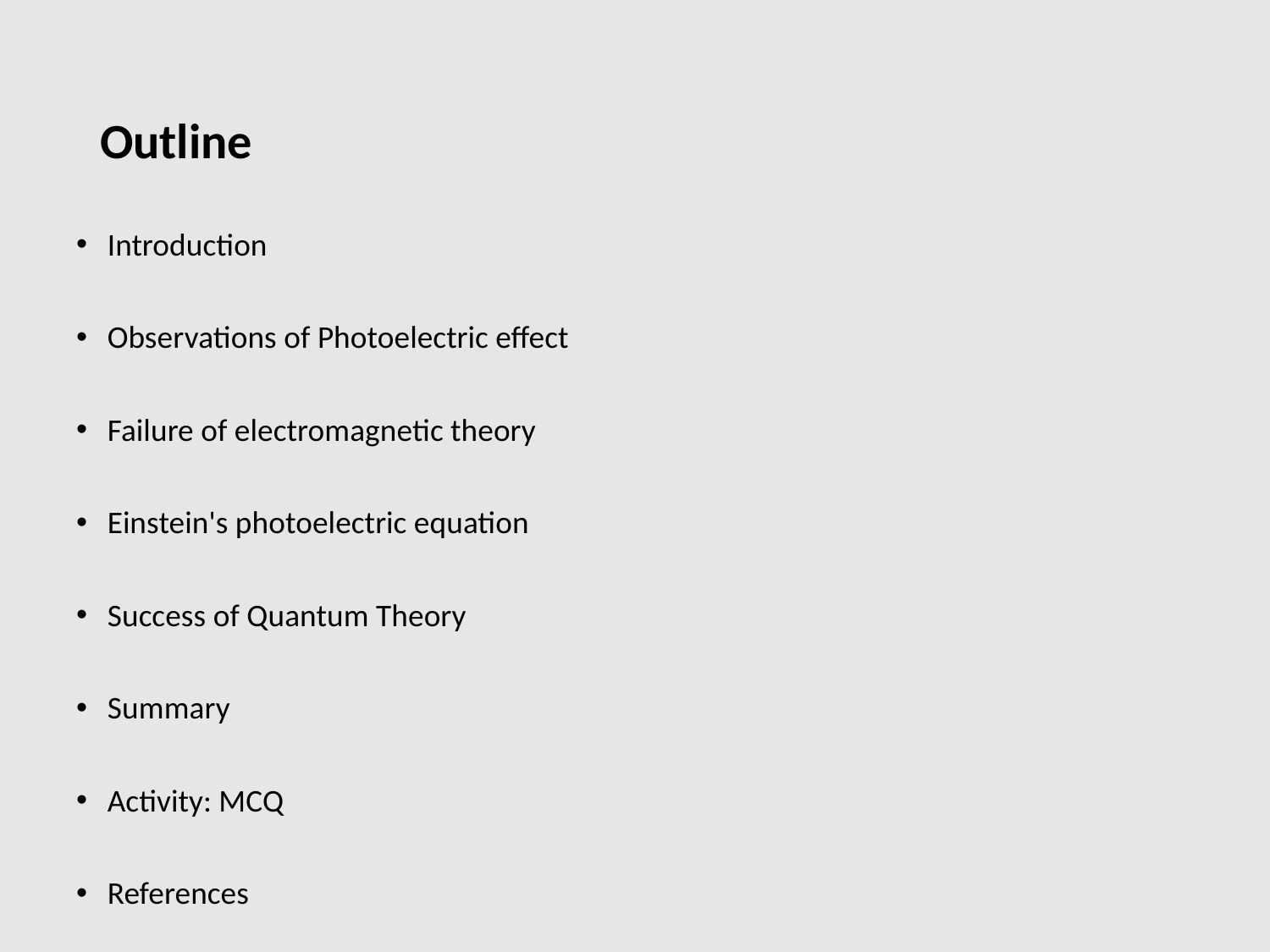

# Outline
Introduction

Observations of Photoelectric effect

Failure of electromagnetic theory

Einstein's photoelectric equation

Success of Quantum Theory

Summary

Activity: MCQ

References